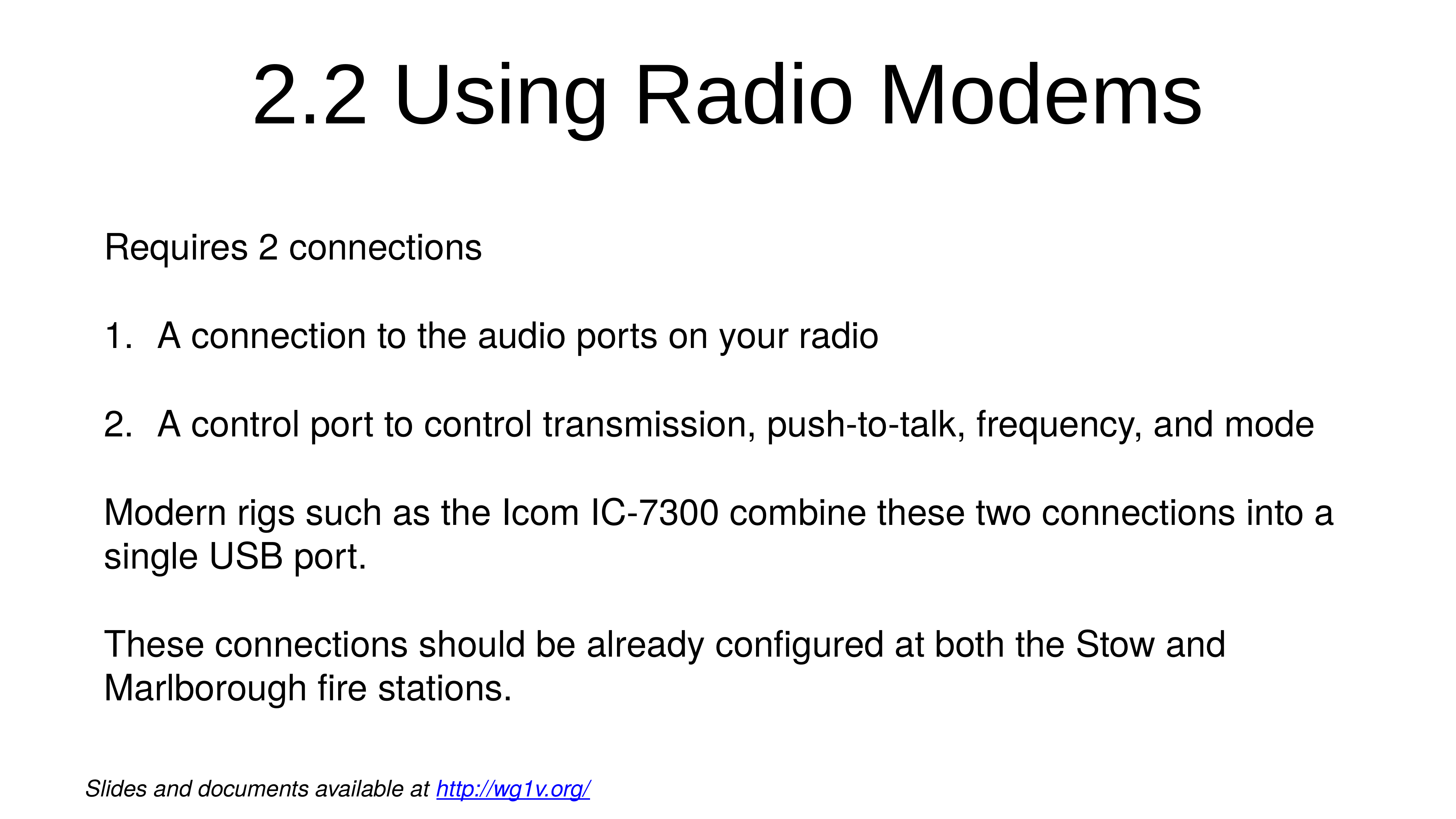

# 2.2 Using Radio Modems
Requires 2 connections
A connection to the audio ports on your radio
A control port to control transmission, push-to-talk, frequency, and mode
Modern rigs such as the Icom IC-7300 combine these two connections into a single USB port.
These connections should be already configured at both the Stow and Marlborough fire stations.